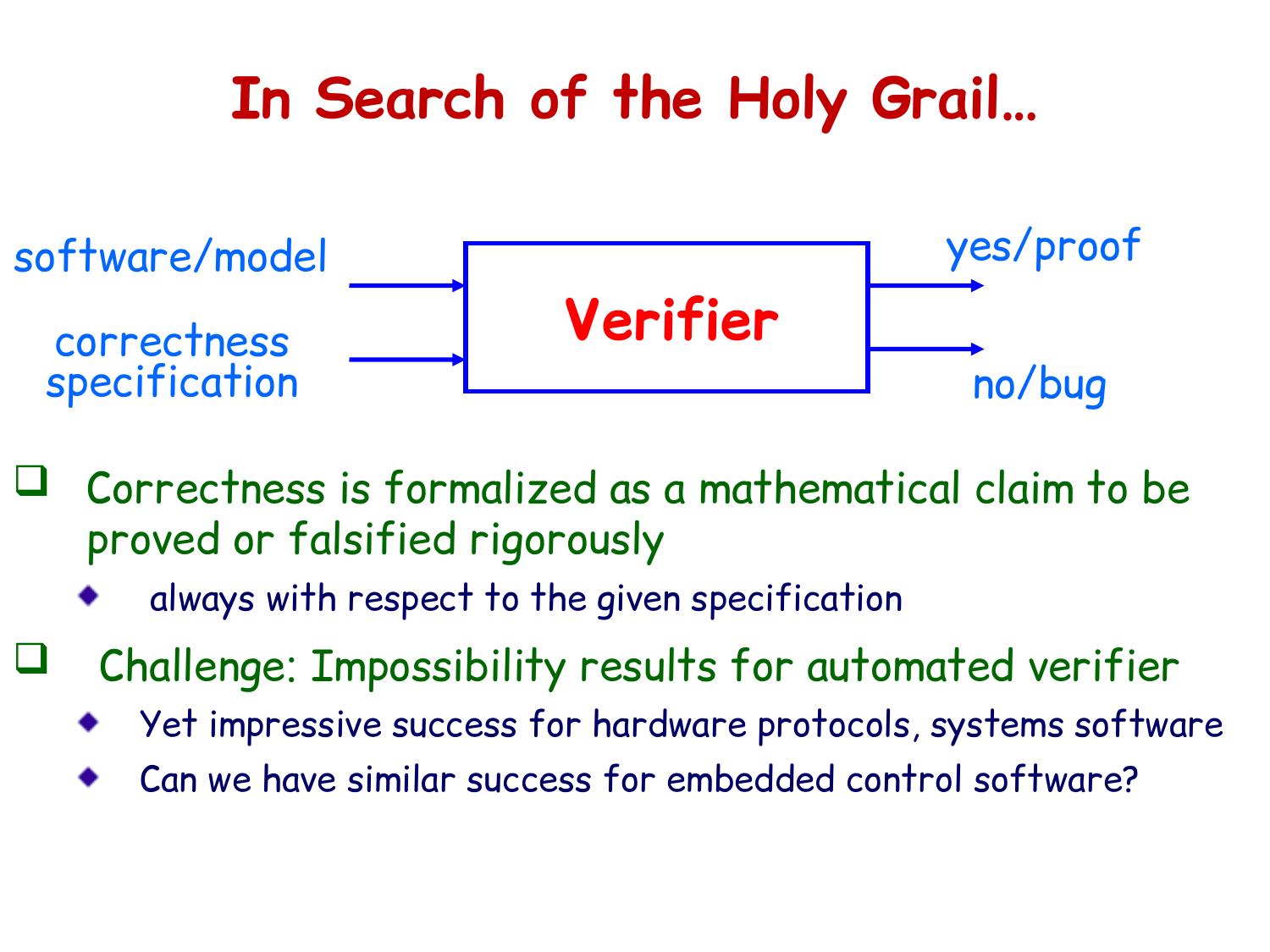

In Search of the Holy Grail…
yes/proof
software/model
# Verifier

correctness
specification

no/bug

Correctness is formalized as a mathematical claim to be proved or falsified rigorously
 always with respect to the given specification
 Challenge: Impossibility results for automated verifier
Yet impressive success for hardware protocols, systems software
Can we have similar success for embedded control software?